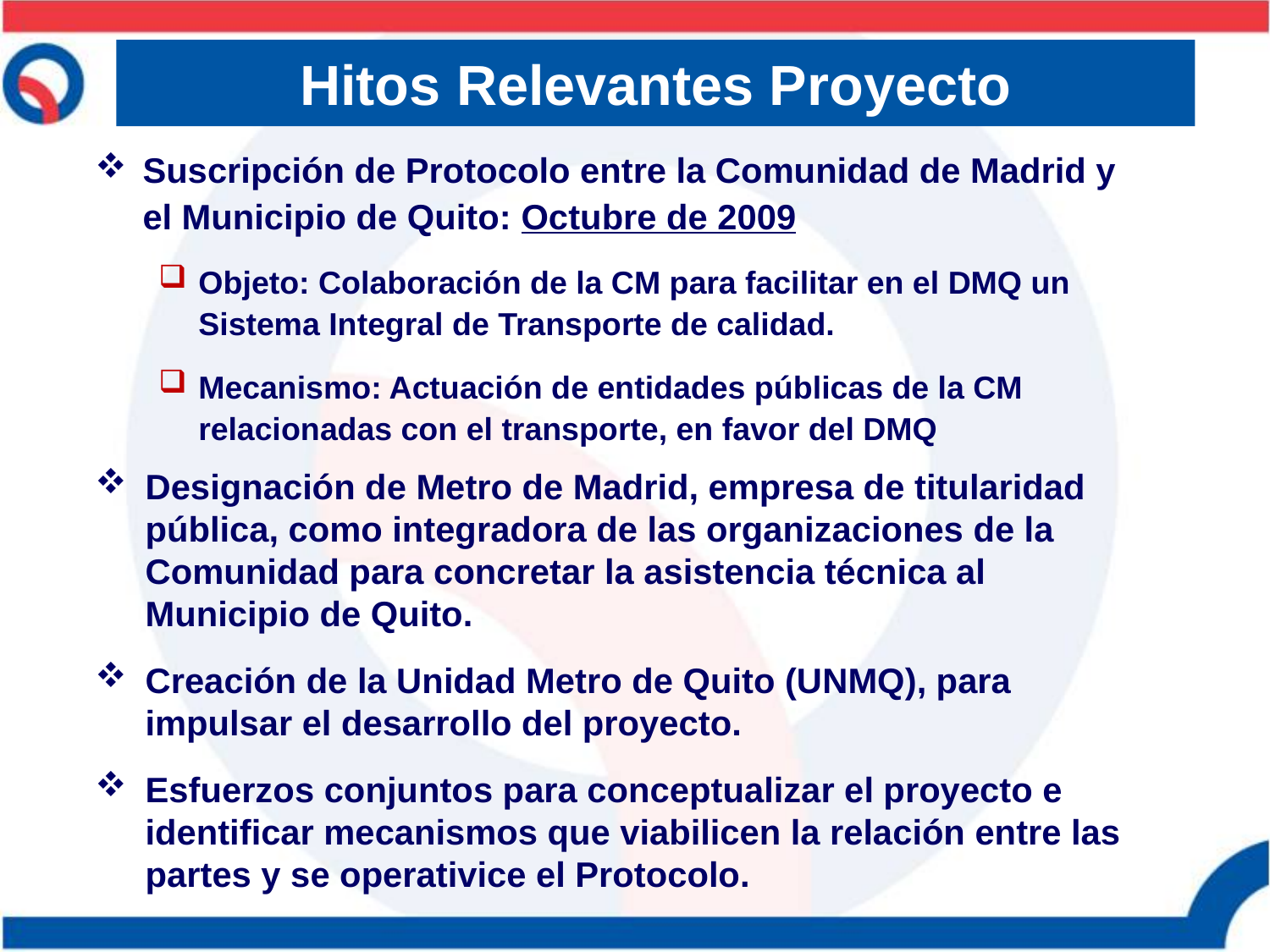

# Hitos Relevantes Proyecto
Suscripción de Protocolo entre la Comunidad de Madrid y el Municipio de Quito: Octubre de 2009
Objeto: Colaboración de la CM para facilitar en el DMQ un Sistema Integral de Transporte de calidad.
Mecanismo: Actuación de entidades públicas de la CM relacionadas con el transporte, en favor del DMQ
Designación de Metro de Madrid, empresa de titularidad pública, como integradora de las organizaciones de la Comunidad para concretar la asistencia técnica al Municipio de Quito.

Creación de la Unidad Metro de Quito (UNMQ), para impulsar el desarrollo del proyecto.

Esfuerzos conjuntos para conceptualizar el proyecto e identificar mecanismos que viabilicen la relación entre las partes y se operativice el Protocolo.